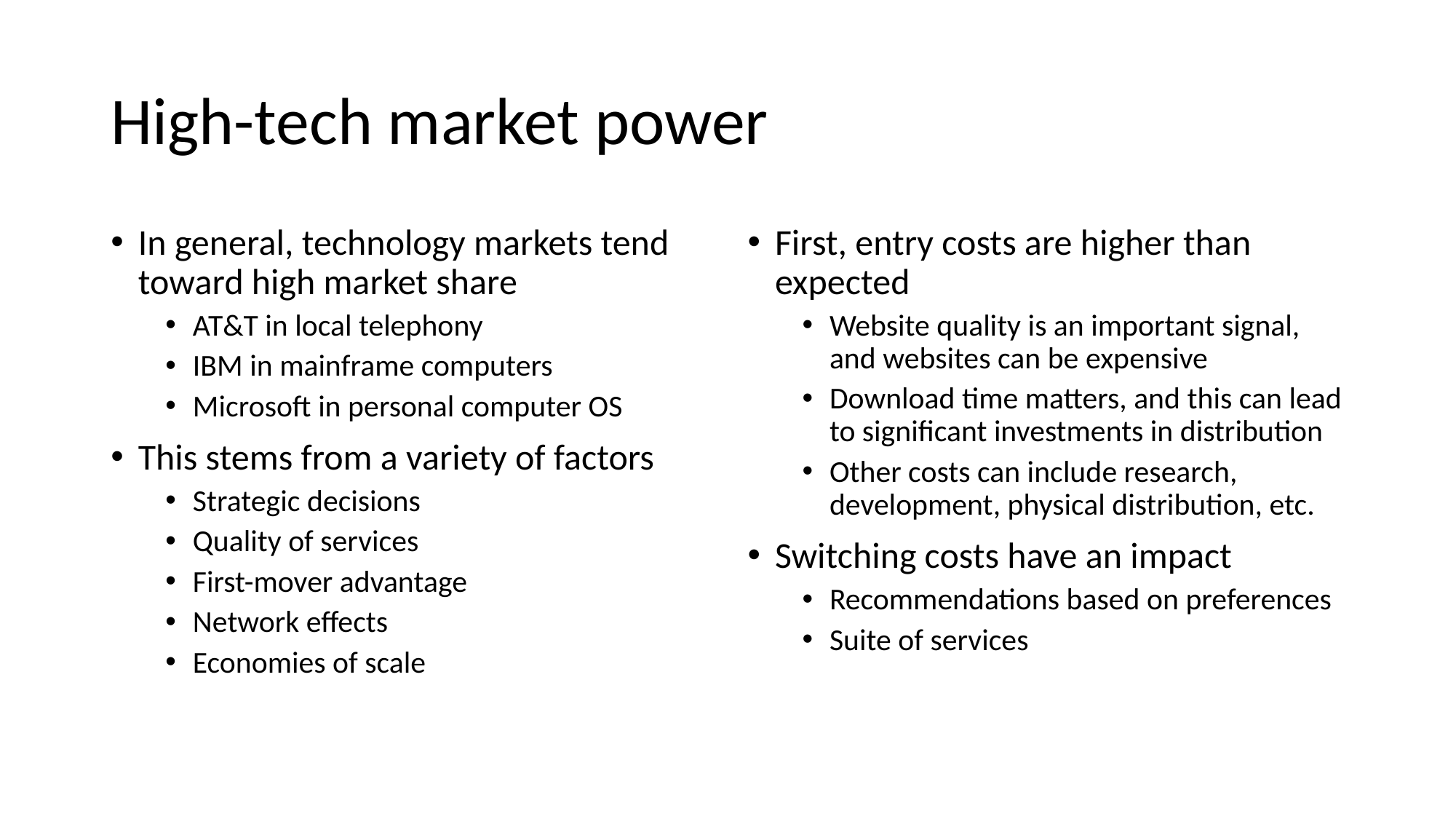

# High-tech market power
In general, technology markets tend toward high market share
AT&T in local telephony
IBM in mainframe computers
Microsoft in personal computer OS
This stems from a variety of factors
Strategic decisions
Quality of services
First-mover advantage
Network effects
Economies of scale
First, entry costs are higher than expected
Website quality is an important signal, and websites can be expensive
Download time matters, and this can lead to significant investments in distribution
Other costs can include research, development, physical distribution, etc.
Switching costs have an impact
Recommendations based on preferences
Suite of services